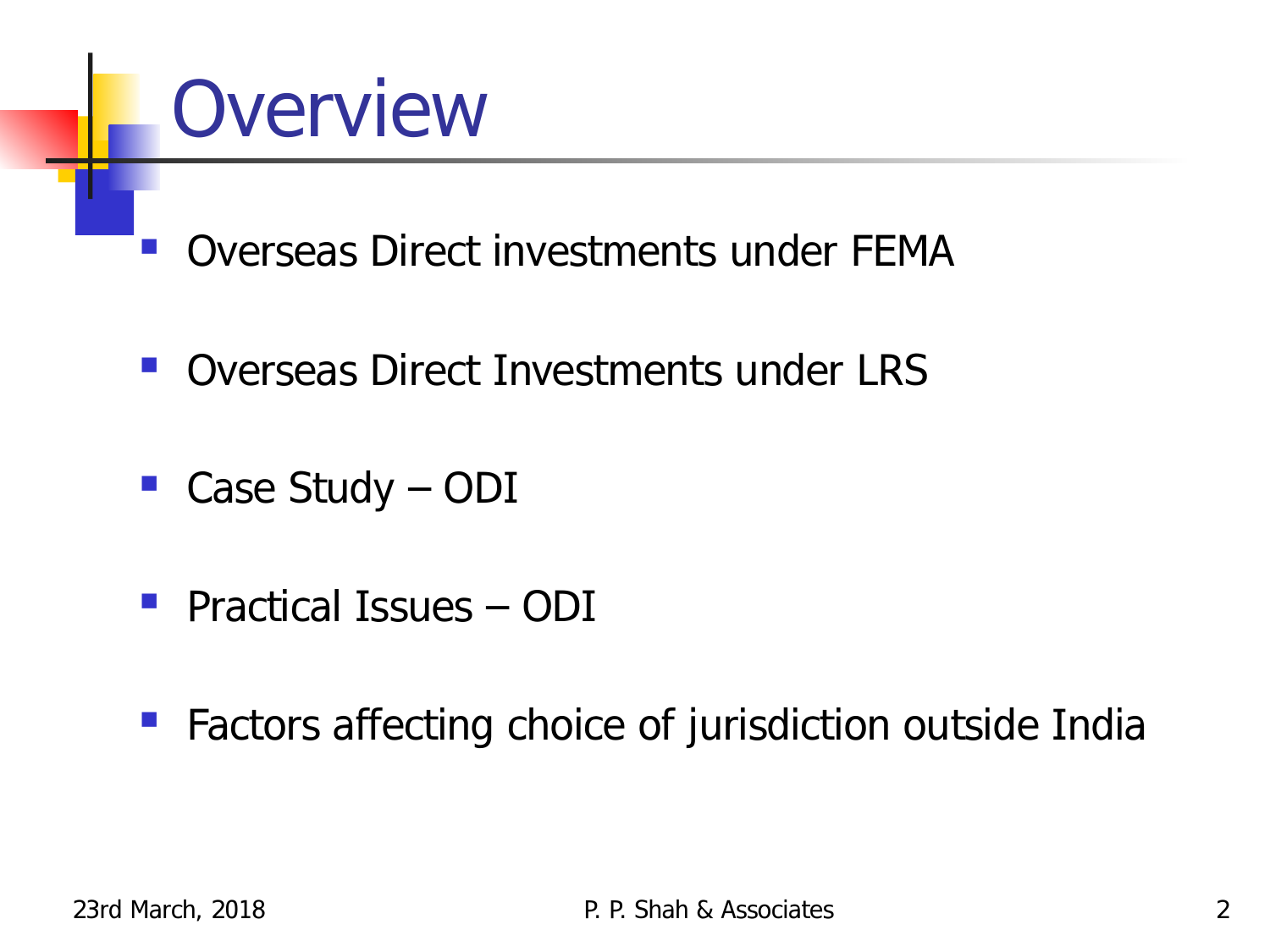

# Overview

Overseas Direct investments under FEMA

Overseas Direct Investments under LRS

Case Study – ODI

Practical Issues – ODI

Factors affecting choice of jurisdiction outside India
23rd March, 2018
P. P. Shah & Associates
2